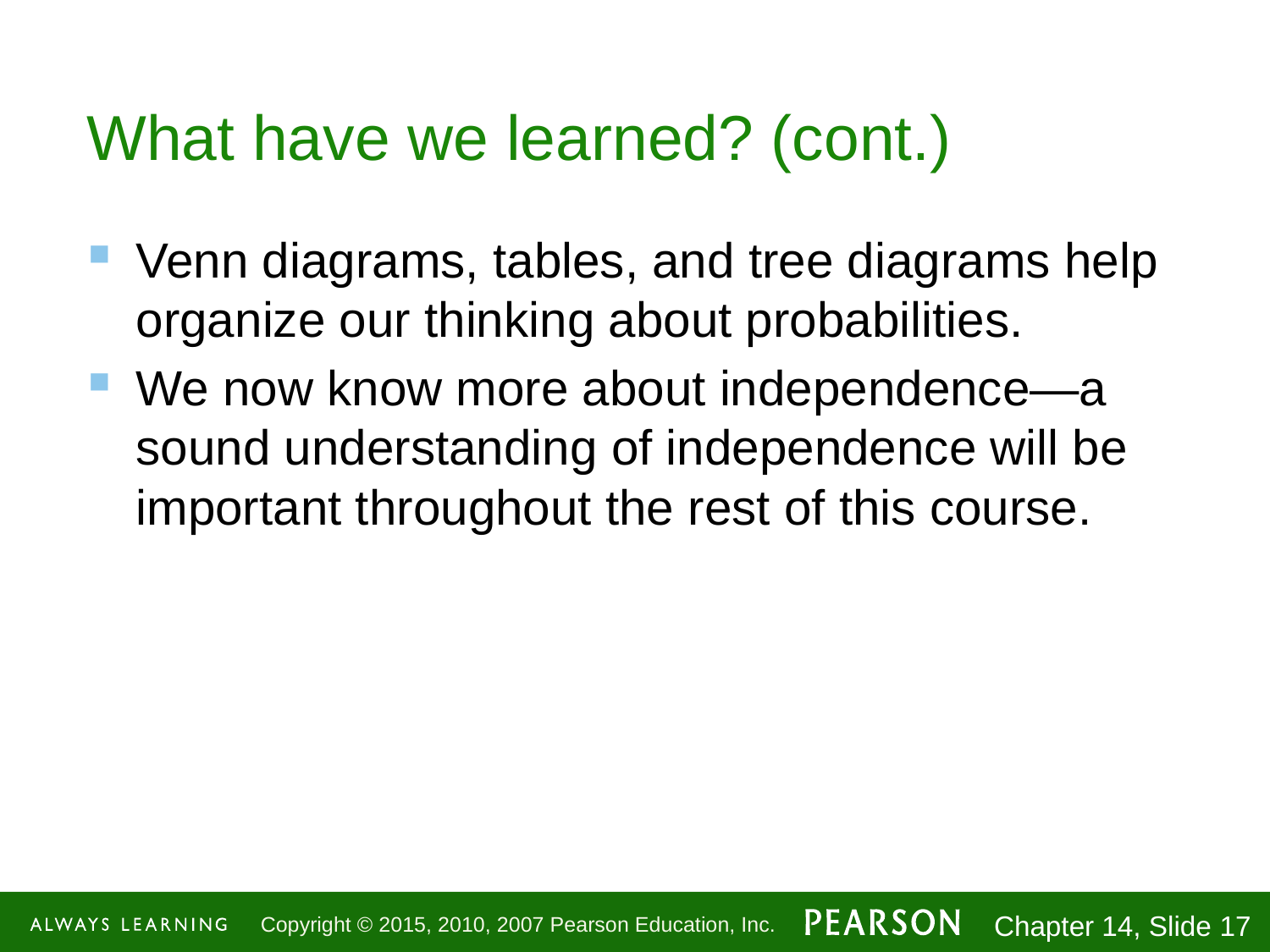

# What have we learned? (cont.)
Venn diagrams, tables, and tree diagrams help organize our thinking about probabilities.
We now know more about independence—a sound understanding of independence will be important throughout the rest of this course.